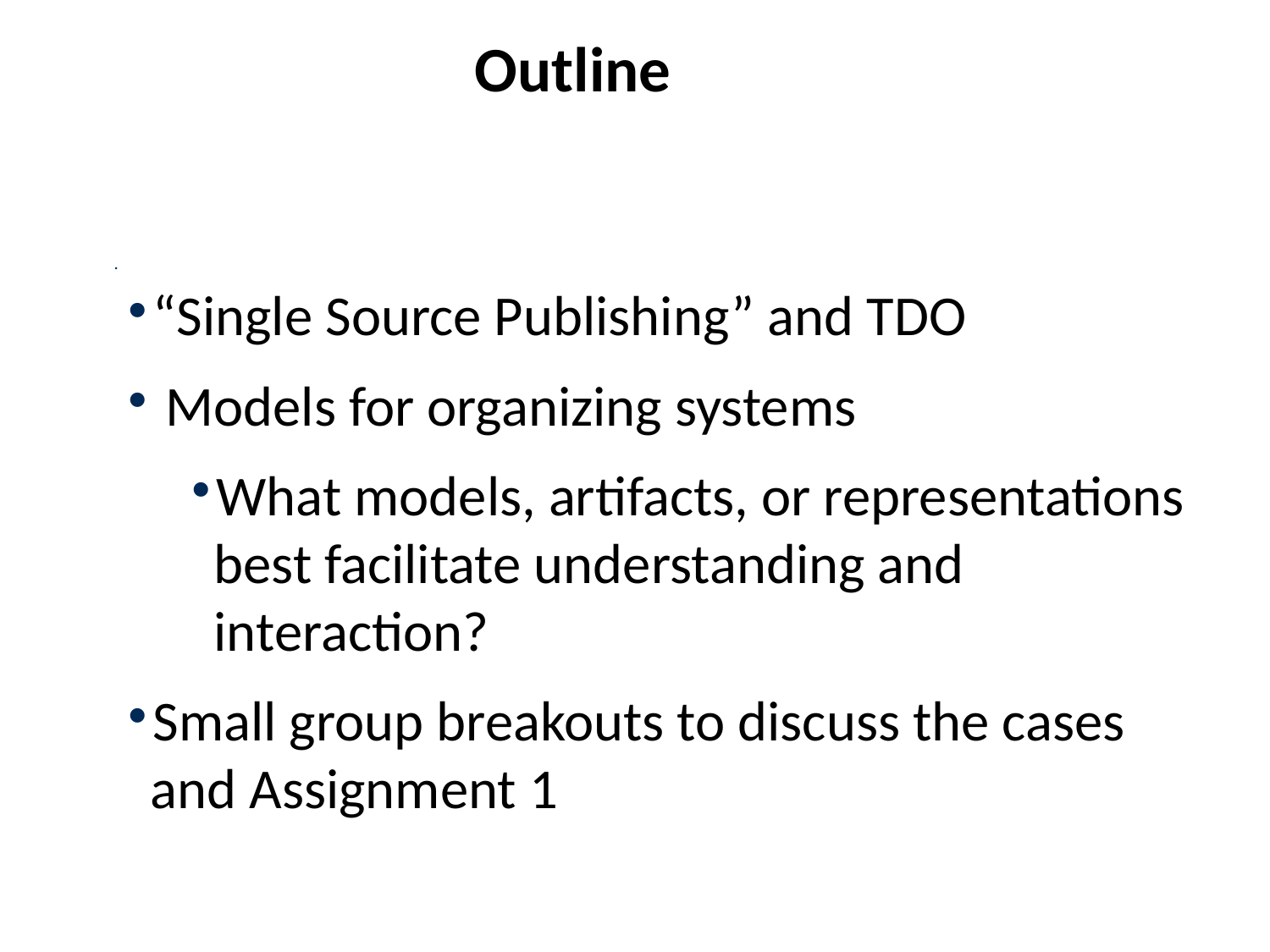

Outline

“Single Source Publishing” and TDO
 Models for organizing systems
What models, artifacts, or representations best facilitate understanding and interaction?
Small group breakouts to discuss the cases and Assignment 1